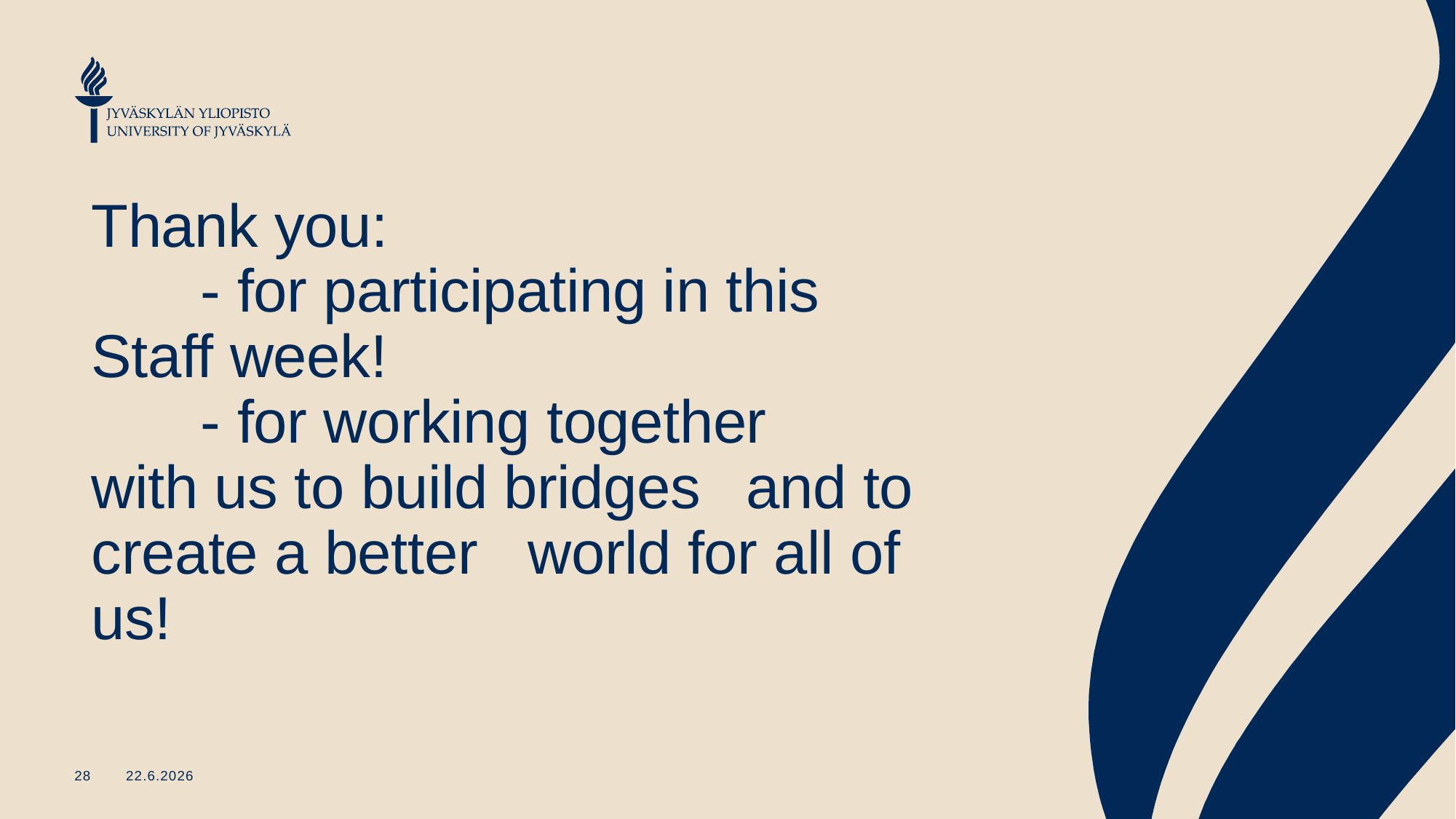

# Thank you: - for participating in this 	Staff week! - for working together 	with us to build bridges 	and to create a better 	world for all of us!
22.6.2026
JYU Since 1863.
28